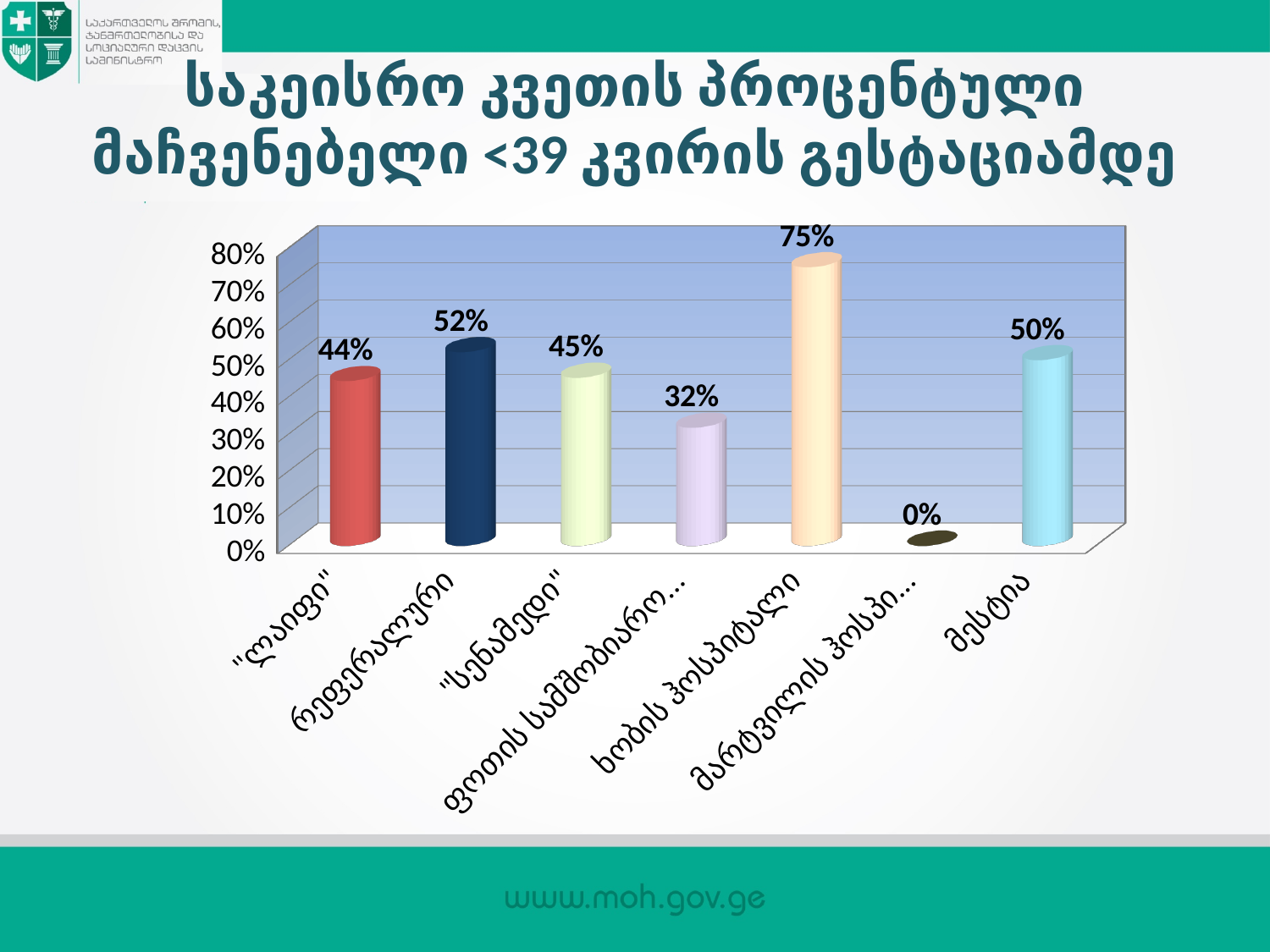

# საკეისრო კვეთის პროცენტული მაჩვენებელი <39 კვირის გესტაციამდე

[unsupported chart]